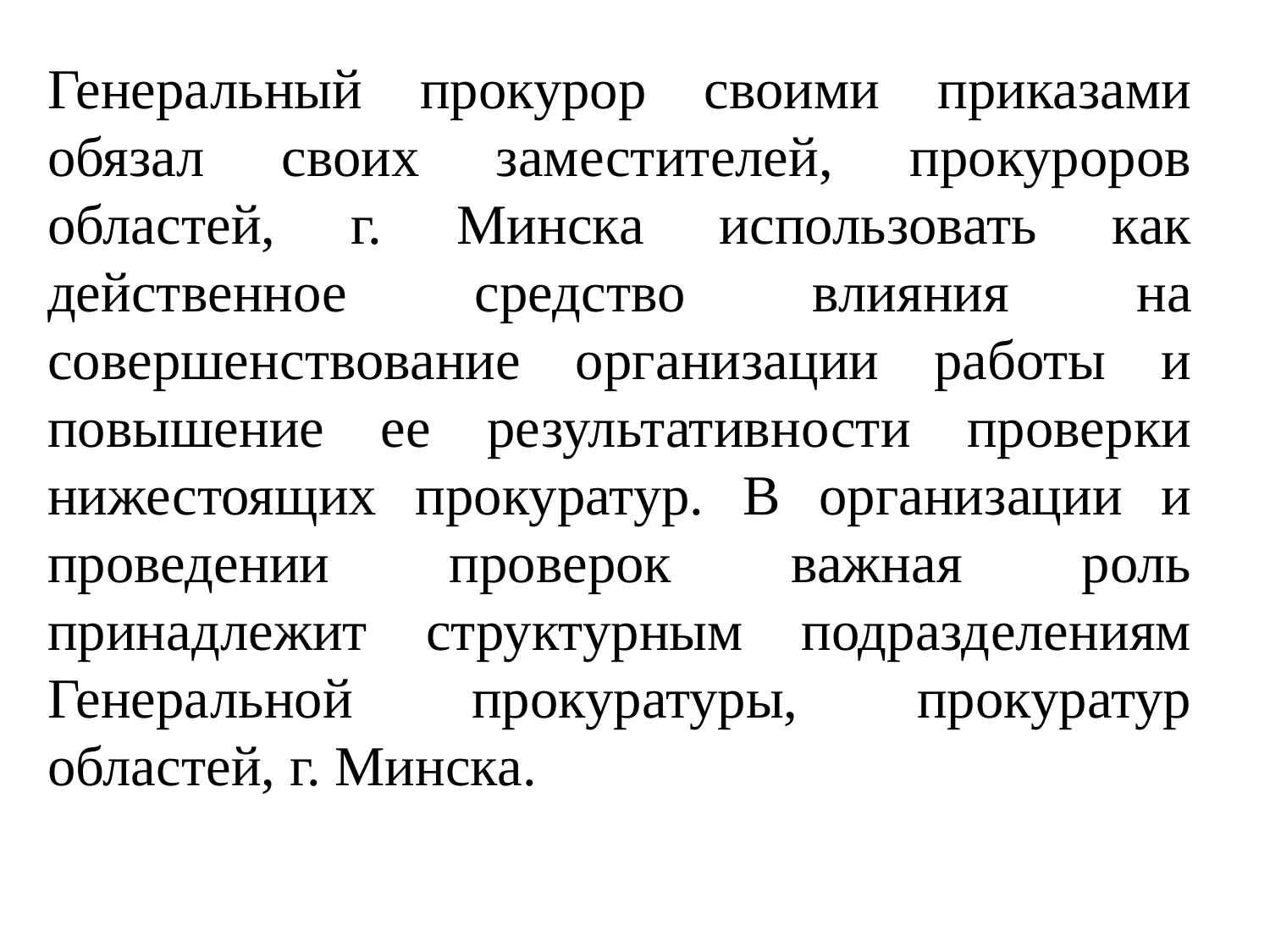

Генеральный прокурор своими приказами обязал своих заместителей, прокуроров областей, г. Минска использовать как действенное средство влияния на совершенствование организации работы и повышение ее результативности проверки нижестоящих прокуратур. В организации и проведении проверок важная роль принадлежит структурным подразделениям Генеральной прокуратуры, прокуратур областей, г. Минска.